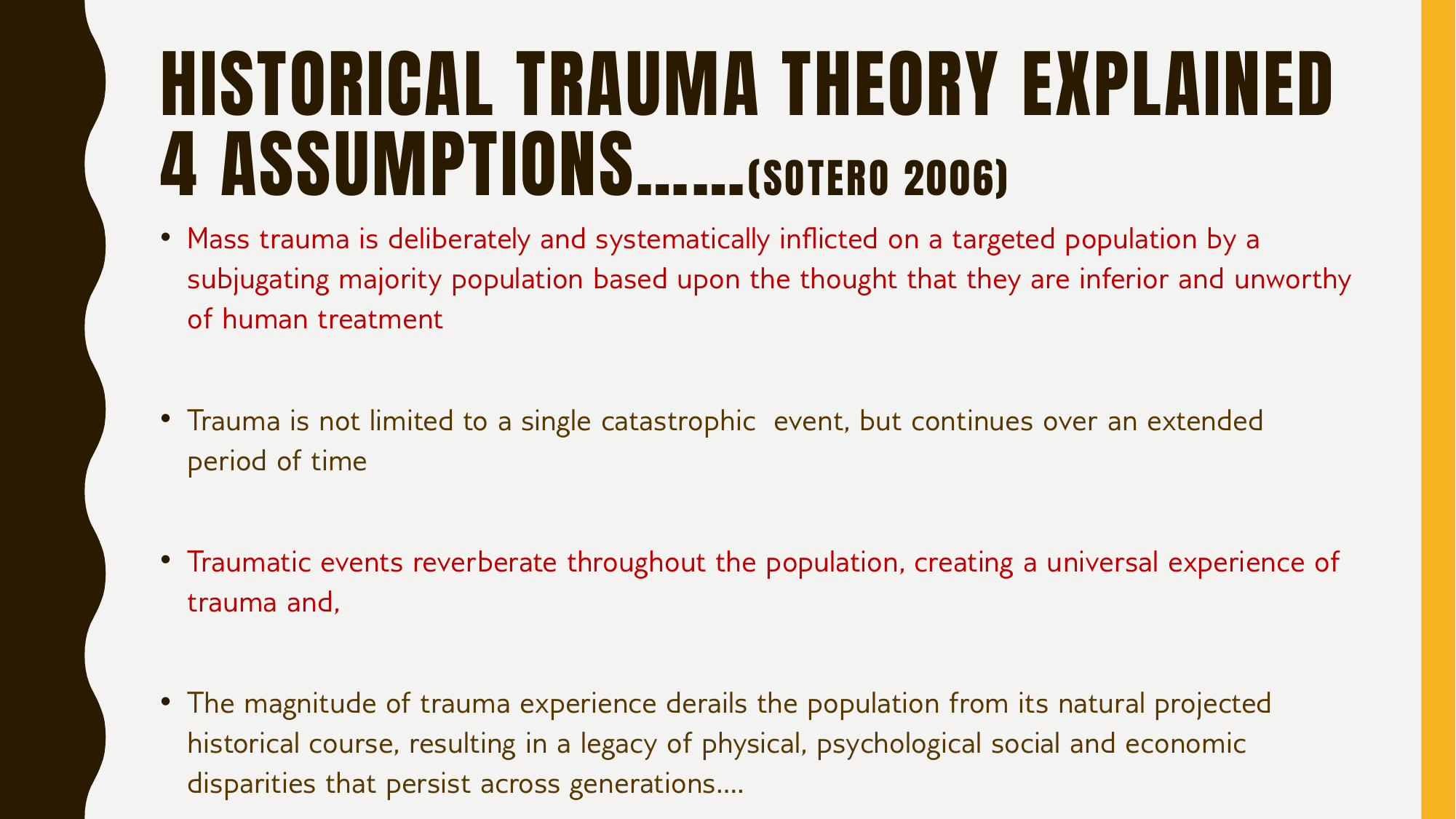

# Historical Trauma Theory Explained 4 Assumptions……(Sotero 2006)
Mass trauma is deliberately and systematically inflicted on a targeted population by a subjugating majority population based upon the thought that they are inferior and unworthy of human treatment

Trauma is not limited to a single catastrophic  event, but continues over an extended period of time

Traumatic events reverberate throughout the population, creating a universal experience of trauma and,

The magnitude of trauma experience derails the population from its natural projected historical course, resulting in a legacy of physical, psychological social and economic disparities that persist across generations….